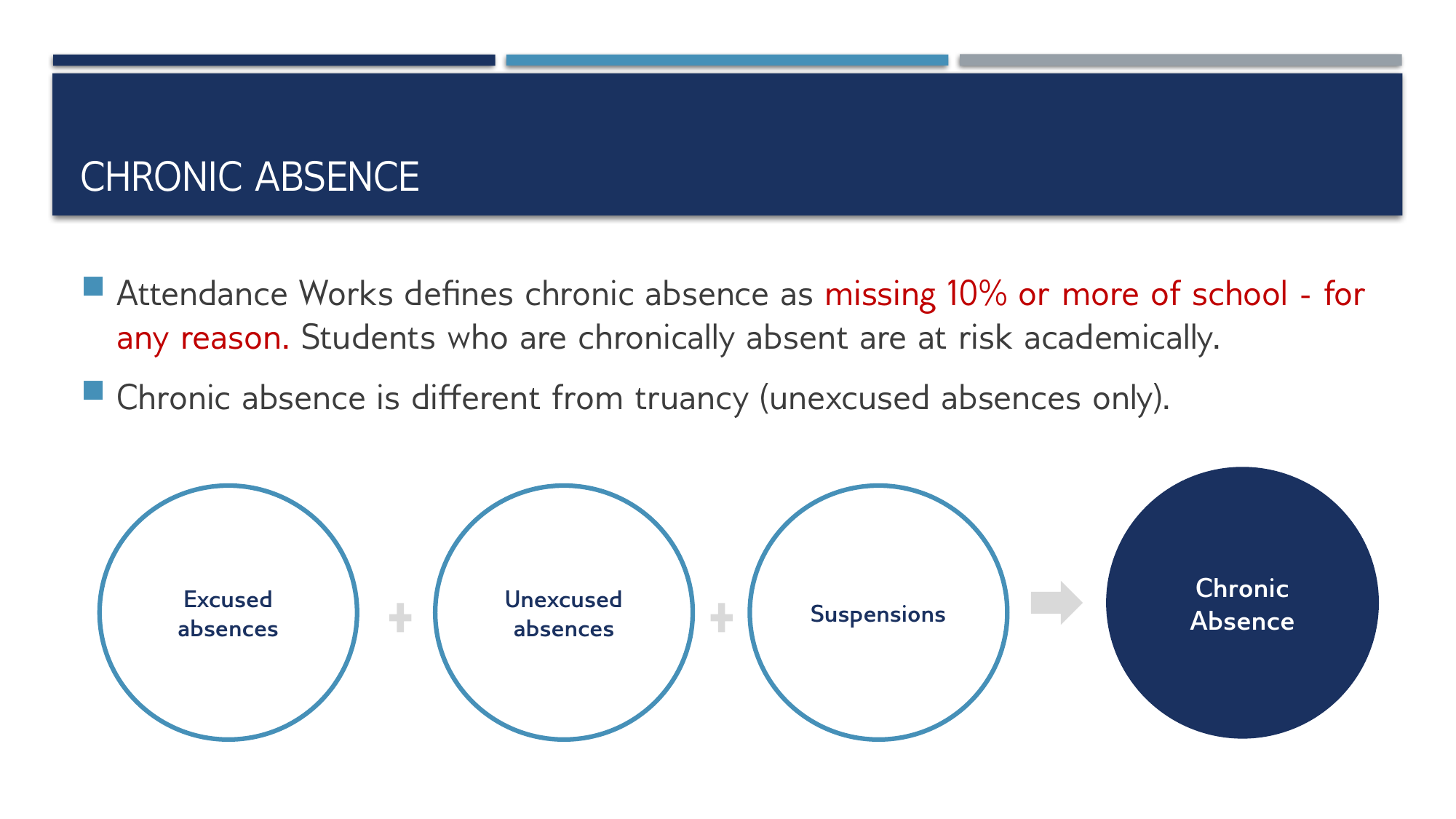

# Chronic Absence
Attendance Works defines chronic absence as missing 10% or more of school - for any reason. Students who are chronically absent are at risk academically.
Chronic absence is different from truancy (unexcused absences only).

Chronic
Absence
Excused
absences
Unexcused
absences
Suspensions